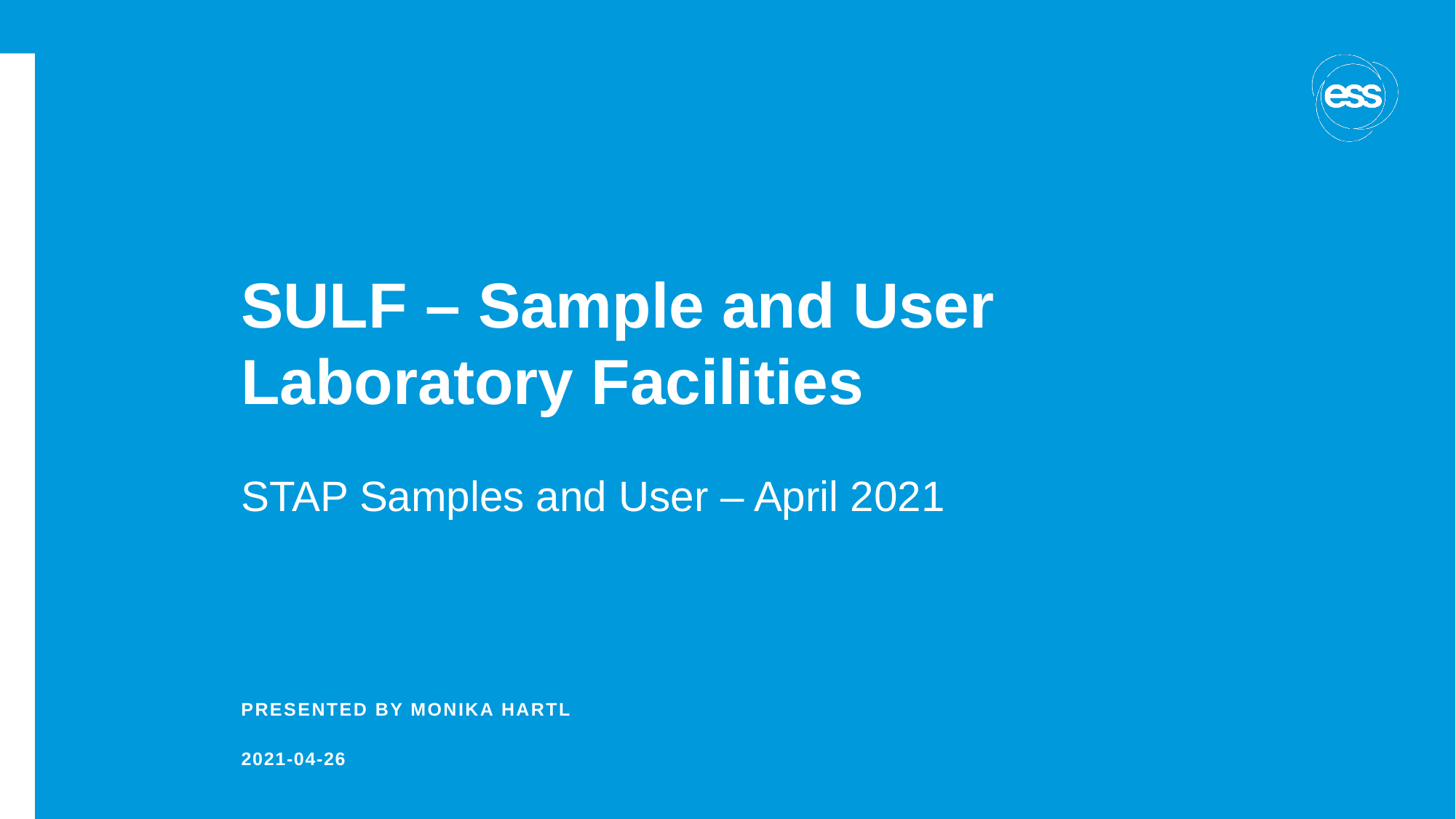

# SULF – Sample and User Laboratory Facilities
STAP Samples and User – April 2021
PRESENTED BY Monika Hartl
2021-04-26